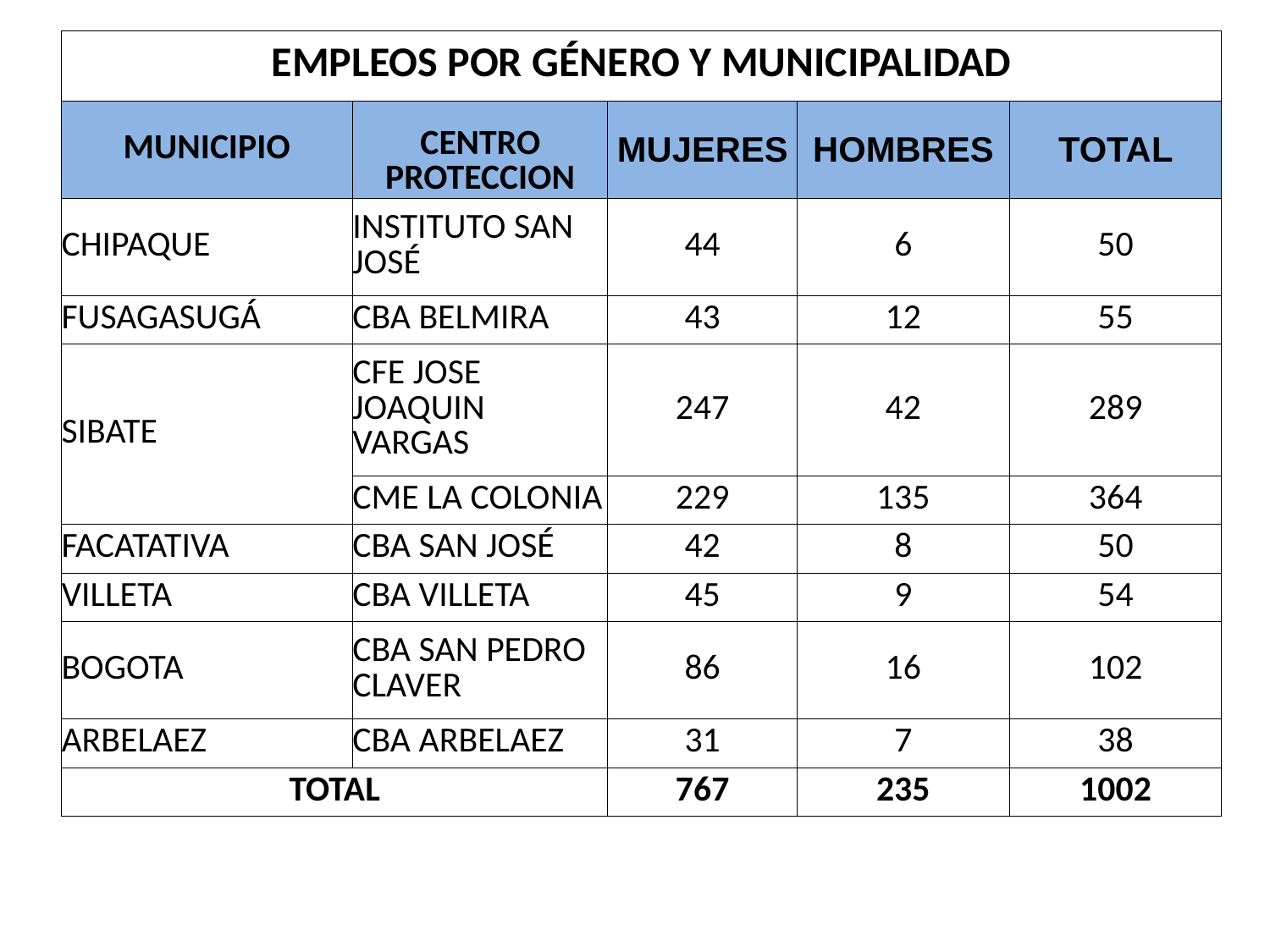

| EMPLEOS POR GÉNERO Y MUNICIPALIDAD |  |  |  |  |
| --- | --- | --- | --- | --- |
| MUNICIPIO | CENTRO PROTECCION | MUJERES | HOMBRES | TOTAL |
| CHIPAQUE | INSTITUTO SAN JOSÉ | 44 | 6 | 50 |
| FUSAGASUGÁ | CBA BELMIRA | 43 | 12 | 55 |
| SIBATE | CFE JOSE JOAQUIN VARGAS | 247 | 42 | 289 |
|  | CME LA COLONIA | 229 | 135 | 364 |
| FACATATIVA | CBA SAN JOSÉ | 42 | 8 | 50 |
| VILLETA | CBA VILLETA | 45 | 9 | 54 |
| BOGOTA | CBA SAN PEDRO CLAVER | 86 | 16 | 102 |
| ARBELAEZ | CBA ARBELAEZ | 31 | 7 | 38 |
| TOTAL |  | 767 | 235 | 1002 |